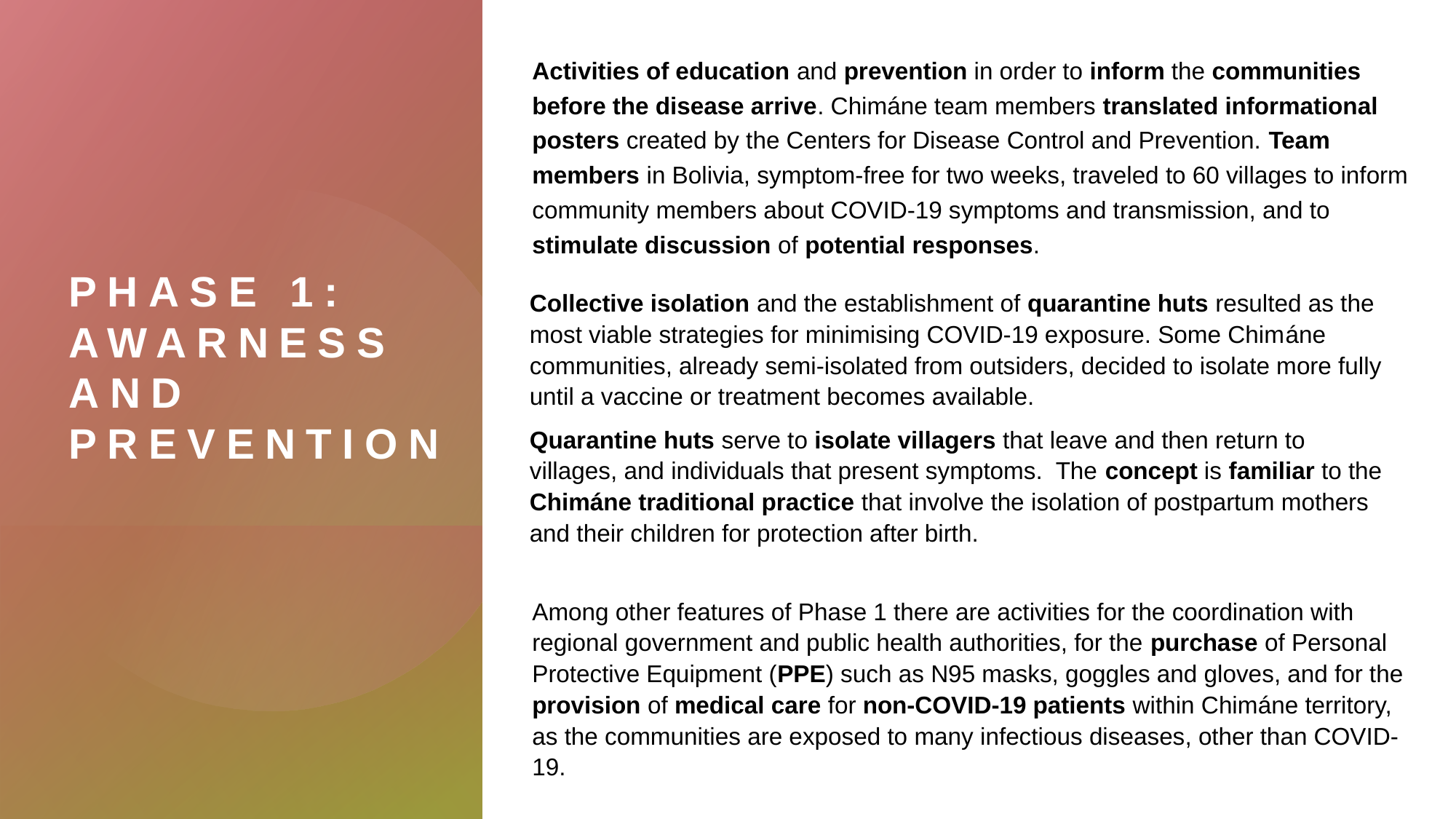

Activities of education and prevention in order to inform the communities before the disease arrive. Chimáne team members translated informational posters created by the Centers for Disease Control and Prevention. Team members in Bolivia, symptom-free for two weeks, traveled to 60 villages to inform community members about COVID-19 symptoms and transmission, and to stimulate discussion of potential responses.
Phase 1: awarness and prevention

Collective isolation and the establishment of quarantine huts resulted as the most viable strategies for minimising COVID-19 exposure. Some Chimáne communities, already semi-isolated from outsiders, decided to isolate more fully until a vaccine or treatment becomes available.
Quarantine huts serve to isolate villagers that leave and then return to villages, and individuals that present symptoms.  The concept is familiar to the Chimáne traditional practice that involve the isolation of postpartum mothers and their children for protection after birth.

Among other features of Phase 1 there are activities for the coordination with regional government and public health authorities, for the purchase of Personal Protective Equipment (PPE) such as N95 masks, goggles and gloves, and for the provision of medical care for non-COVID-19 patients within Chimáne territory, as the communities are exposed to many infectious diseases, other than COVID-19.